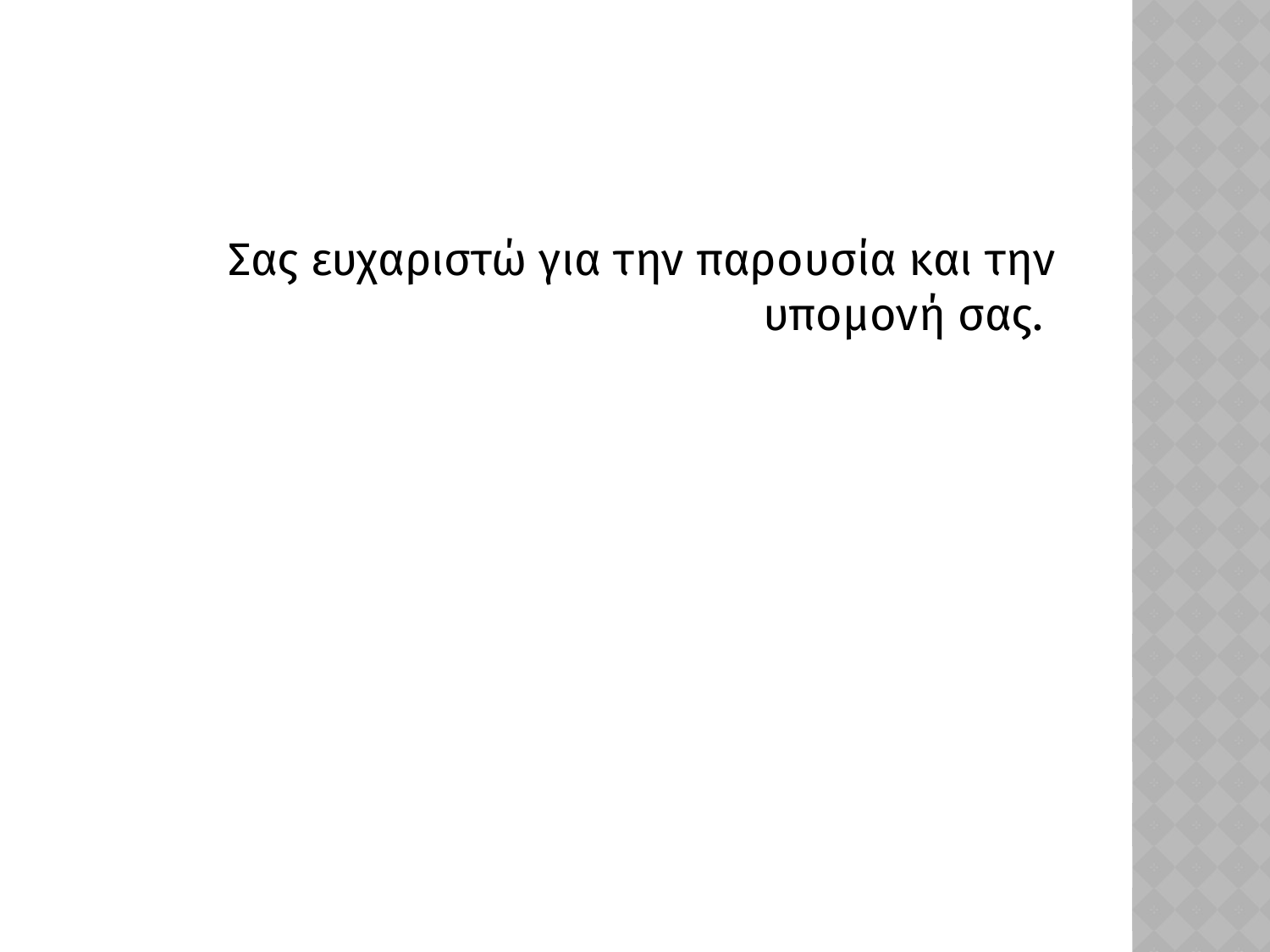

Σας ευχαριστώ για την παρουσία και την υπομονή σας.